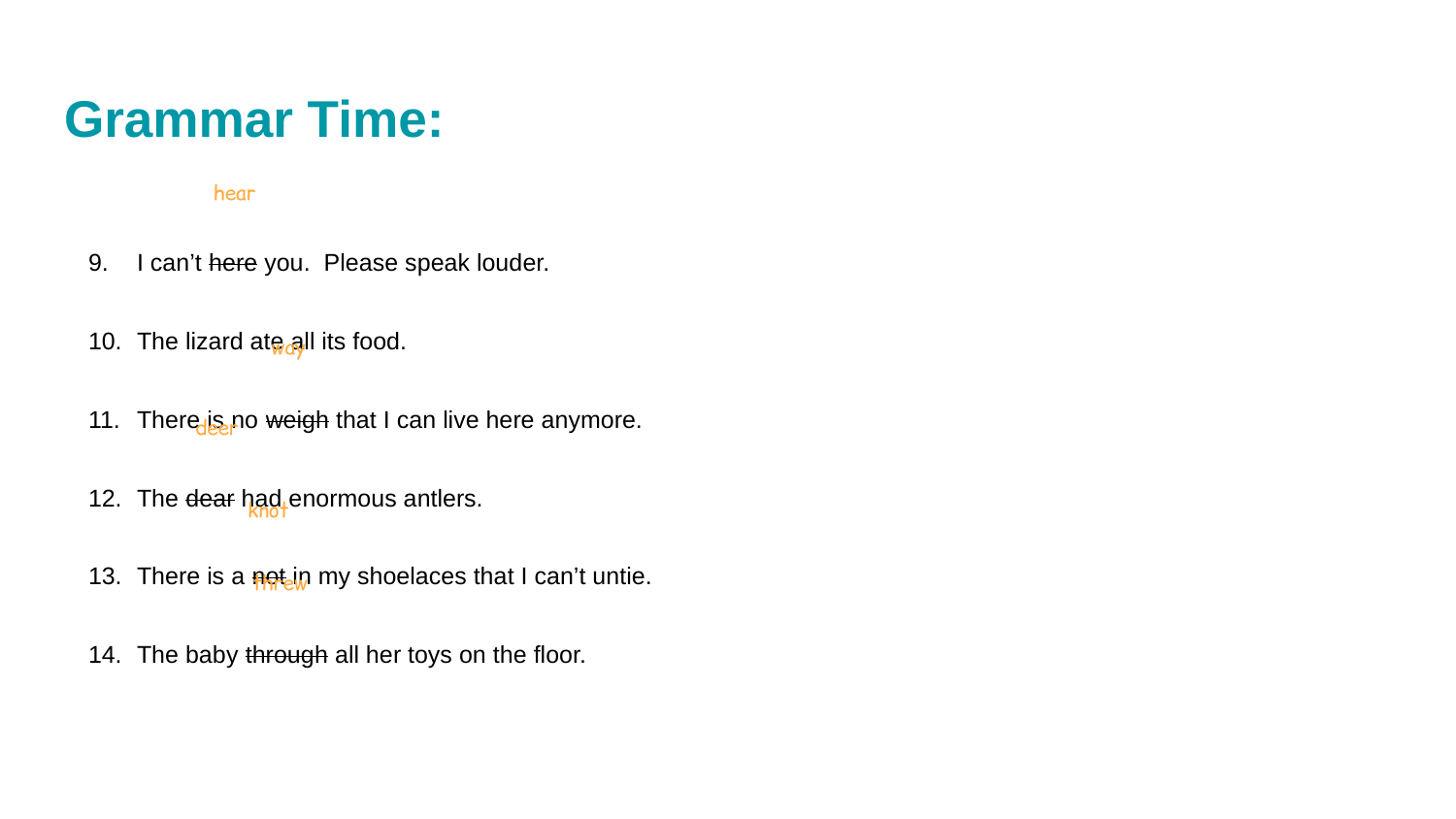

# Grammar Time:
hear
I can’t here you.  Please speak louder.
The lizard ate all its food.
There is no weigh that I can live here anymore.
The dear had enormous antlers.
There is a not in my shoelaces that I can’t untie.
The baby through all her toys on the floor.
way
deer
knot
threw